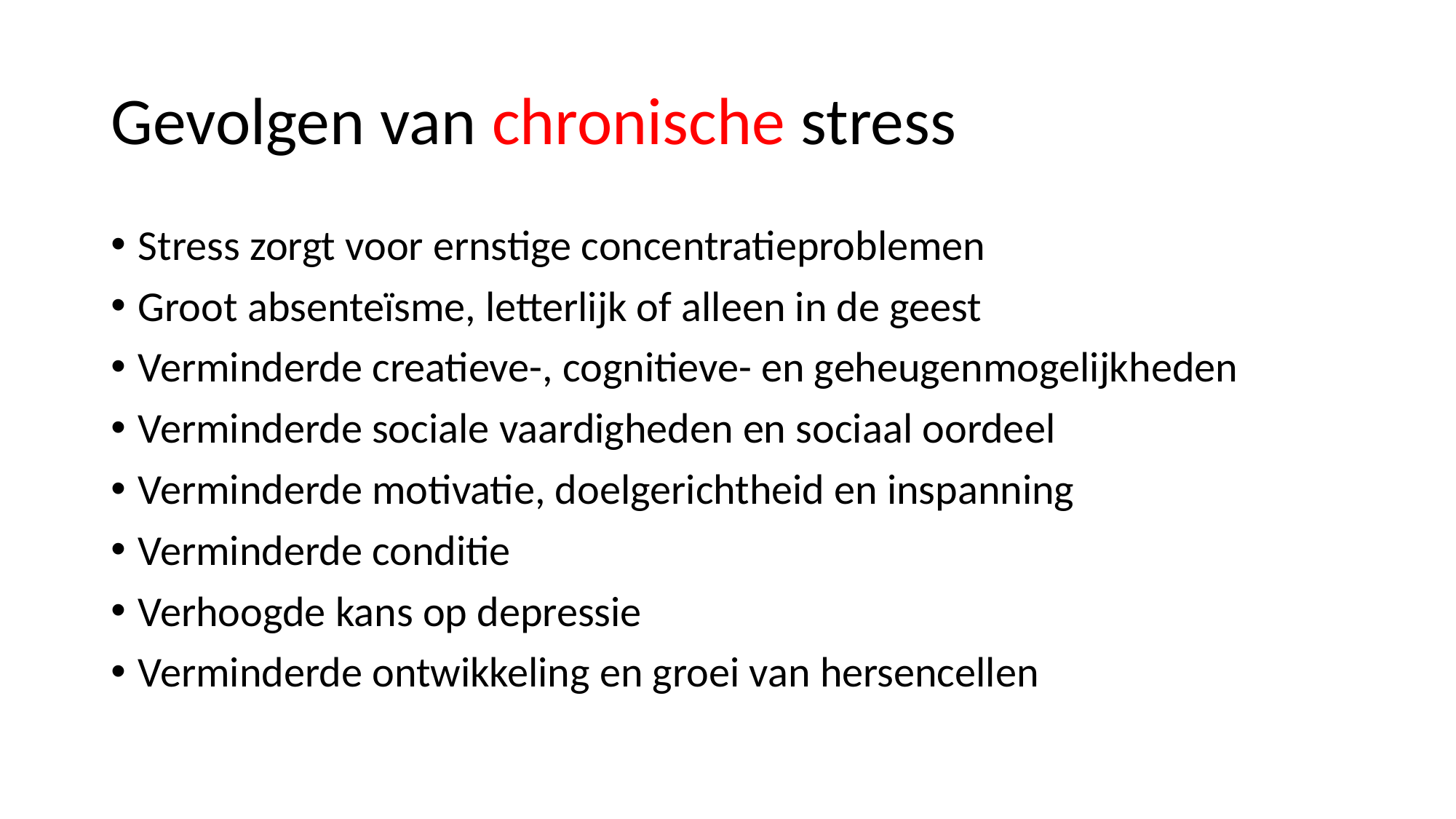

# Gevolgen van chronische stress
Stress zorgt voor ernstige concentratieproblemen
Groot absenteïsme, letterlijk of alleen in de geest
Verminderde creatieve-, cognitieve- en geheugenmogelijkheden
Verminderde sociale vaardigheden en sociaal oordeel
Verminderde motivatie, doelgerichtheid en inspanning
Verminderde conditie
Verhoogde kans op depressie
Verminderde ontwikkeling en groei van hersencellen